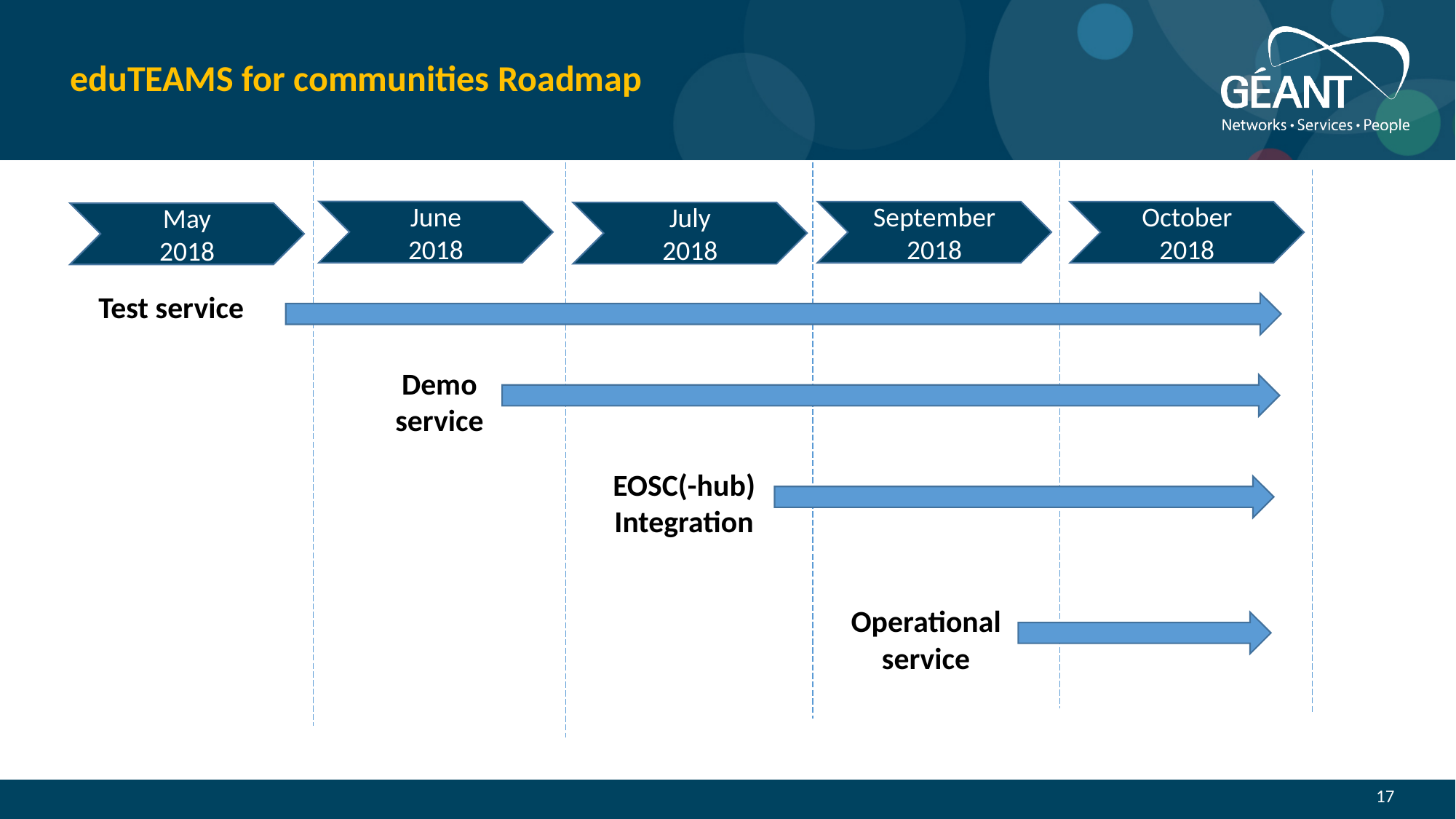

eduTEAMS for communities Roadmap
June
2018
September 2018
October 2018
July
2018
May
2018
Test service

Demo
service

EOSC(-hub)
Integration

Operational
service

17